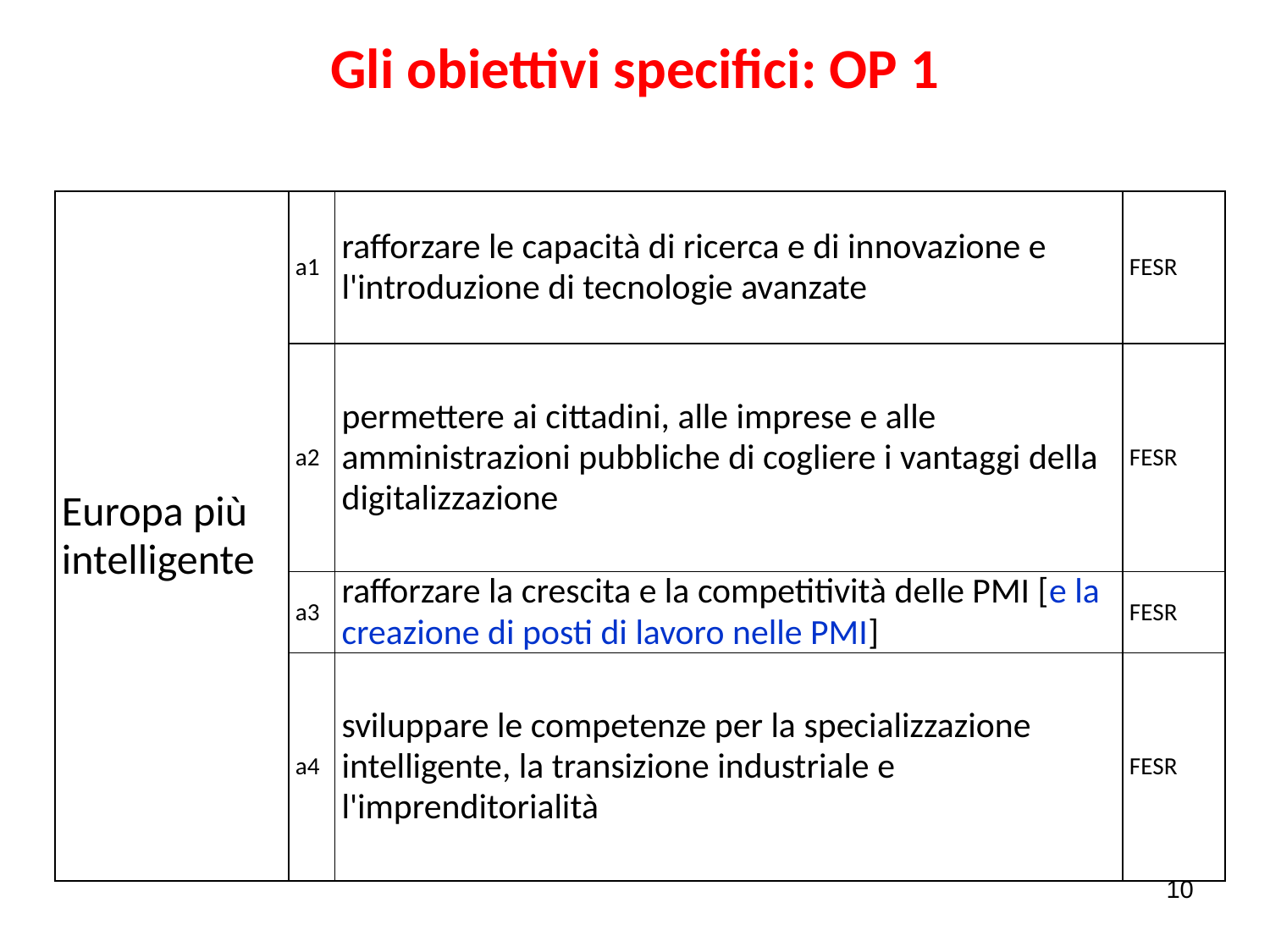

# Gli obiettivi specifici: OP 1
| Europa più intelligente | a1 | rafforzare le capacità di ricerca e di innovazione e l'introduzione di tecnologie avanzate | FESR |
| --- | --- | --- | --- |
|  | a2 | permettere ai cittadini, alle imprese e alle amministrazioni pubbliche di cogliere i vantaggi della digitalizzazione | FESR |
|  | a3 | rafforzare la crescita e la competitività delle PMI [e la creazione di posti di lavoro nelle PMI] | FESR |
|  | a4 | sviluppare le competenze per la specializzazione intelligente, la transizione industriale e l'imprenditorialità | FESR |
10